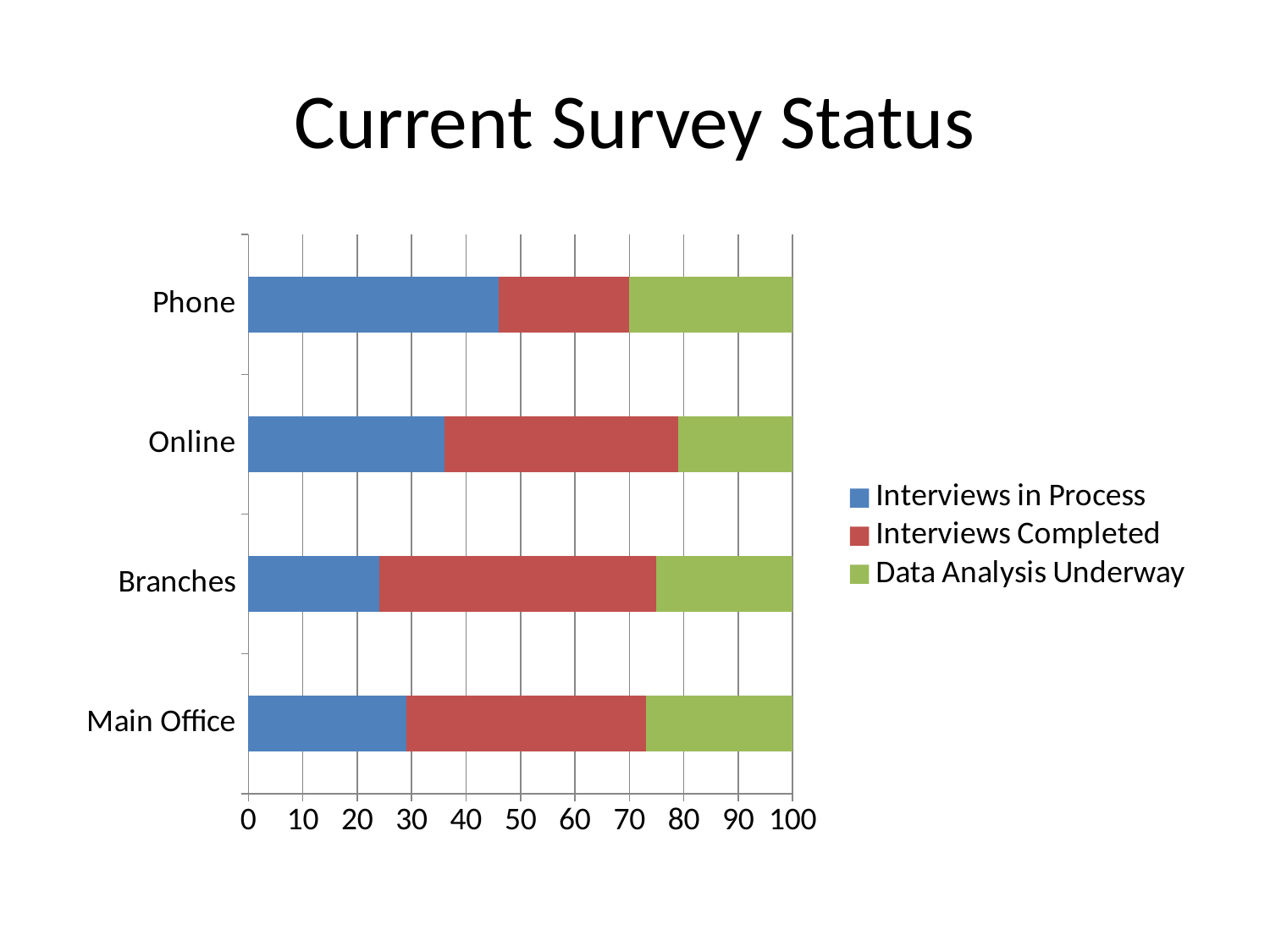

# Current Survey Status

### Chart

| Category | Interviews in Process | Interviews Completed | Data Analysis Underway |
|---|---|---|---|
| Main Office | 29.0 | 44.0 | 27.0 |
| Branches | 24.0 | 51.0 | 25.0 |
| Online | 36.0 | 43.0 | 21.0 |
| Phone | 46.0 | 24.0 | 30.0 |